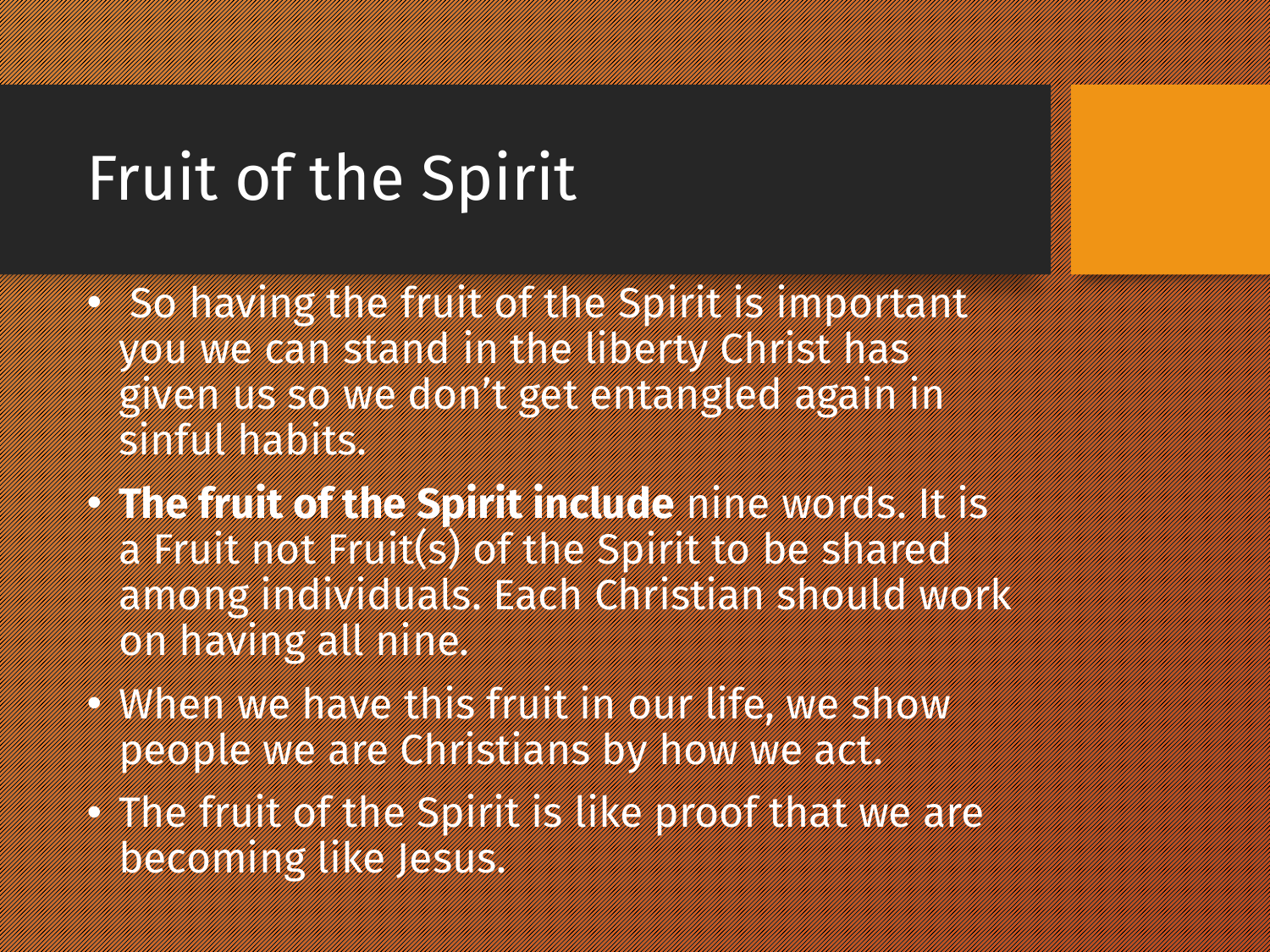

# Fruit of the Spirit
 So having the fruit of the Spirit is important you we can stand in the liberty Christ has given us so we don’t get entangled again in sinful habits.
The fruit of the Spirit include nine words. It is  a Fruit not Fruit(s) of the Spirit to be shared among individuals. Each Christian should work on having all nine.
When we have this fruit in our life, we show people we are Christians by how we act.
The fruit of the Spirit is like proof that we are becoming like Jesus.